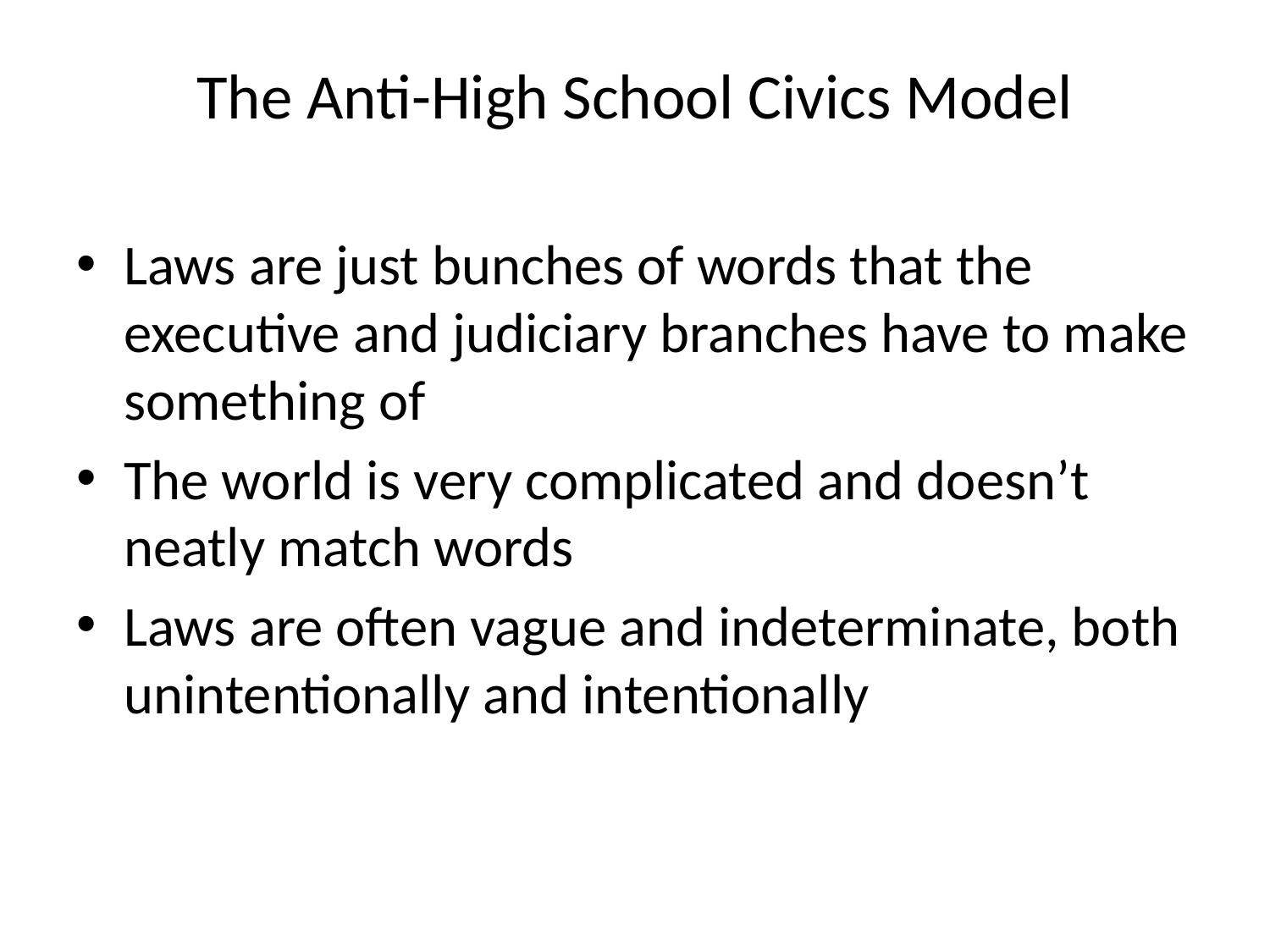

# The Anti-High School Civics Model
Laws are just bunches of words that the executive and judiciary branches have to make something of
The world is very complicated and doesn’t neatly match words
Laws are often vague and indeterminate, both unintentionally and intentionally